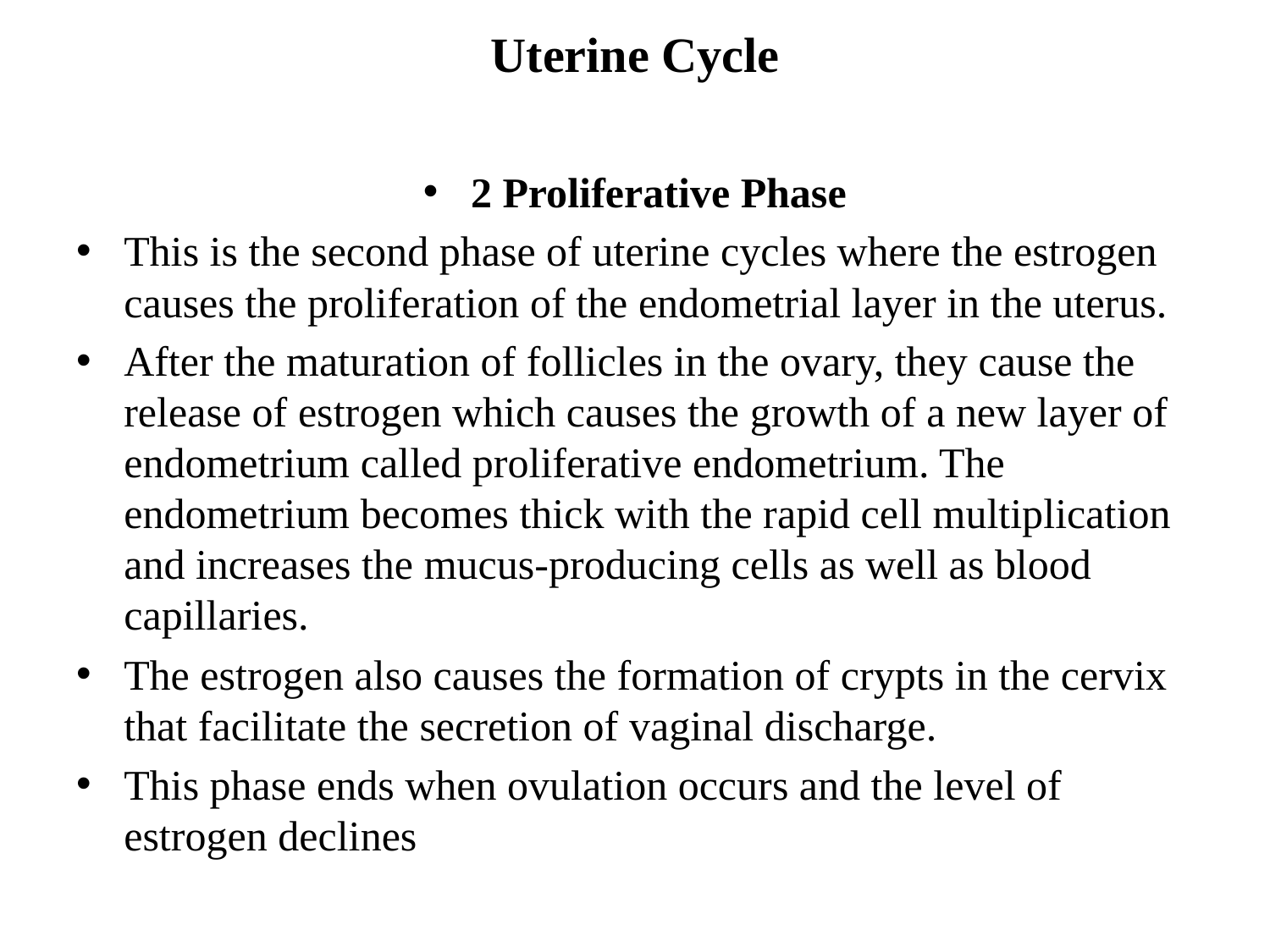

# Uterine Cycle
2 Proliferative Phase
This is the second phase of uterine cycles where the estrogen causes the proliferation of the endometrial layer in the uterus.
After the maturation of follicles in the ovary, they cause the release of estrogen which causes the growth of a new layer of endometrium called proliferative endometrium. The endometrium becomes thick with the rapid cell multiplication and increases the mucus-producing cells as well as blood capillaries.
The estrogen also causes the formation of crypts in the cervix that facilitate the secretion of vaginal discharge.
This phase ends when ovulation occurs and the level of estrogen declines